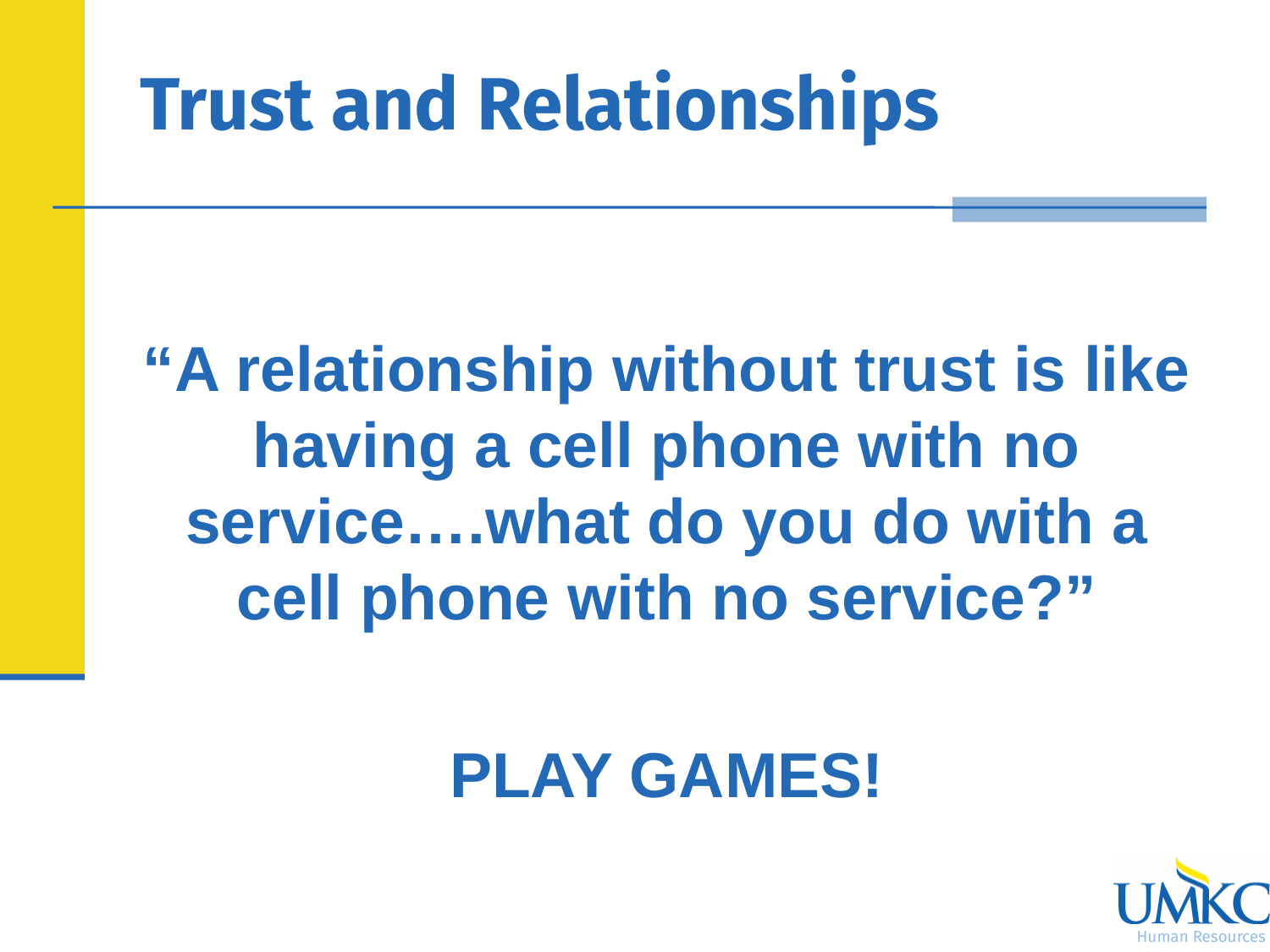

# Trust and Relationships

“A relationship without trust is like having a cell phone with no service….what do you do with a cell phone with no service?”

PLAY GAMES!